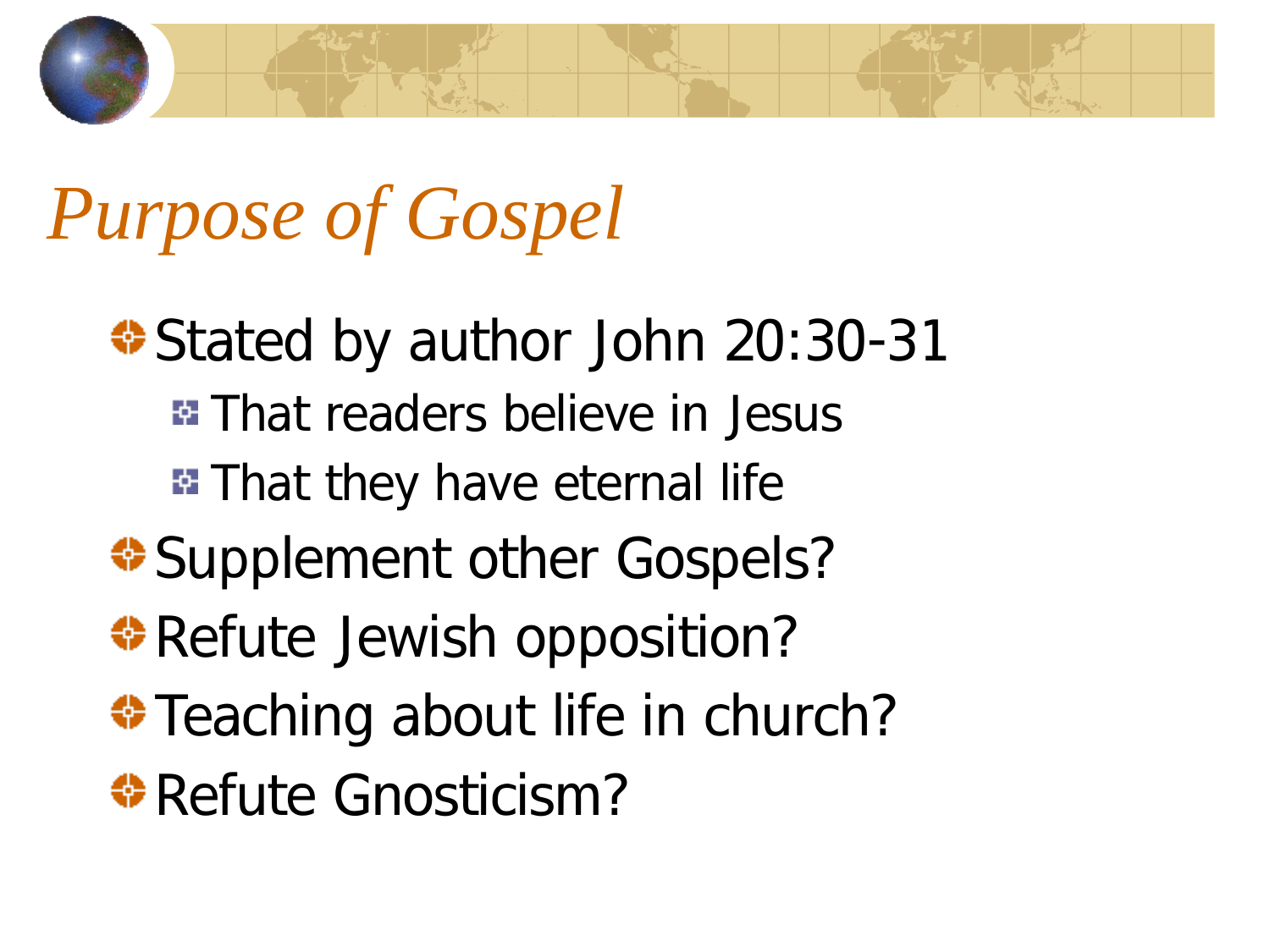

# Purpose of Gospel
Stated by author John 20:30-31
That readers believe in Jesus
That they have eternal life
Supplement other Gospels?
Refute Jewish opposition?
Teaching about life in church?
Refute Gnosticism?